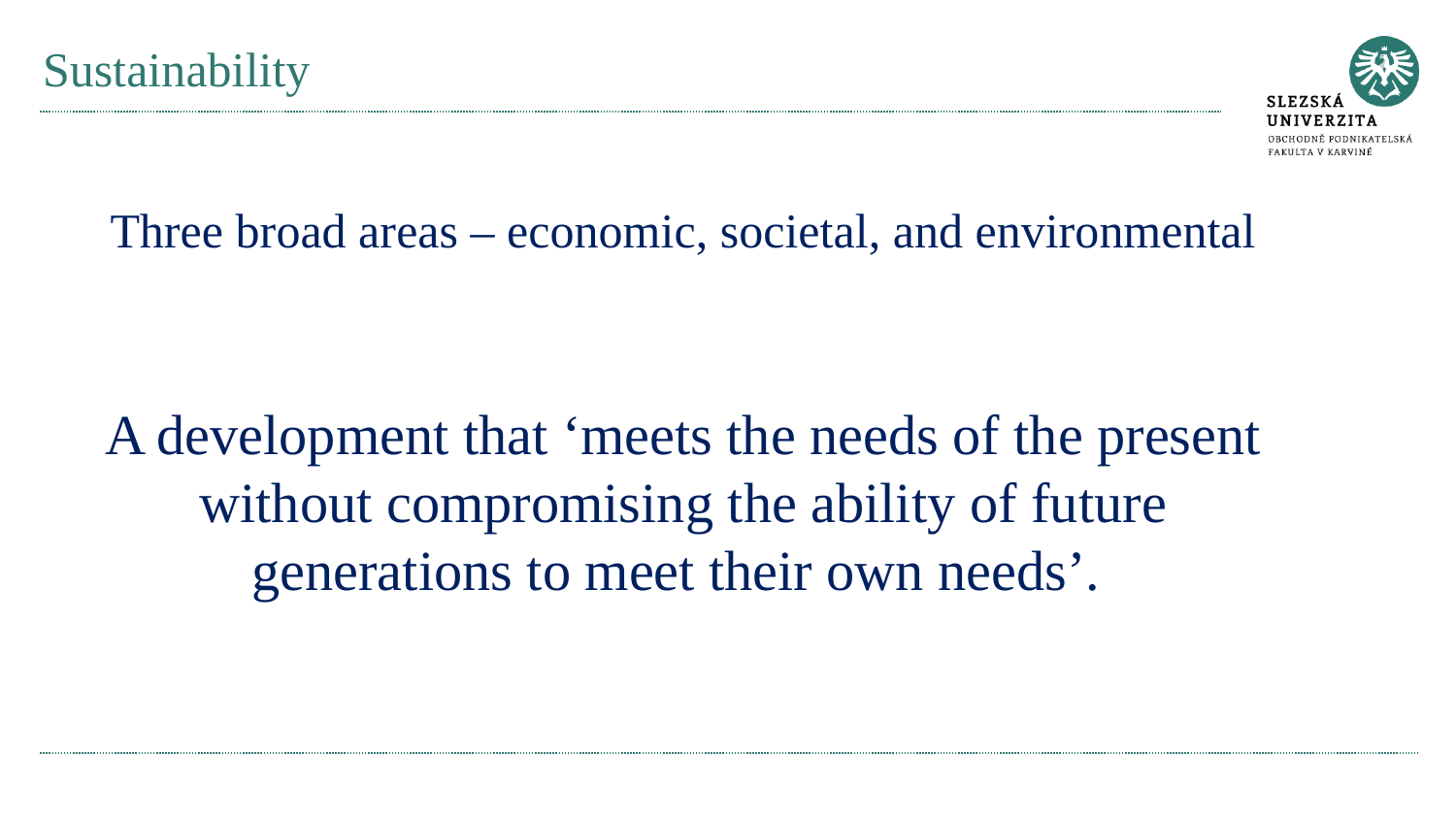

# Sustainability
Three broad areas – economic, societal, and environmental

A development that ‘meets the needs of the present without compromising the ability of future generations to meet their own needs’.